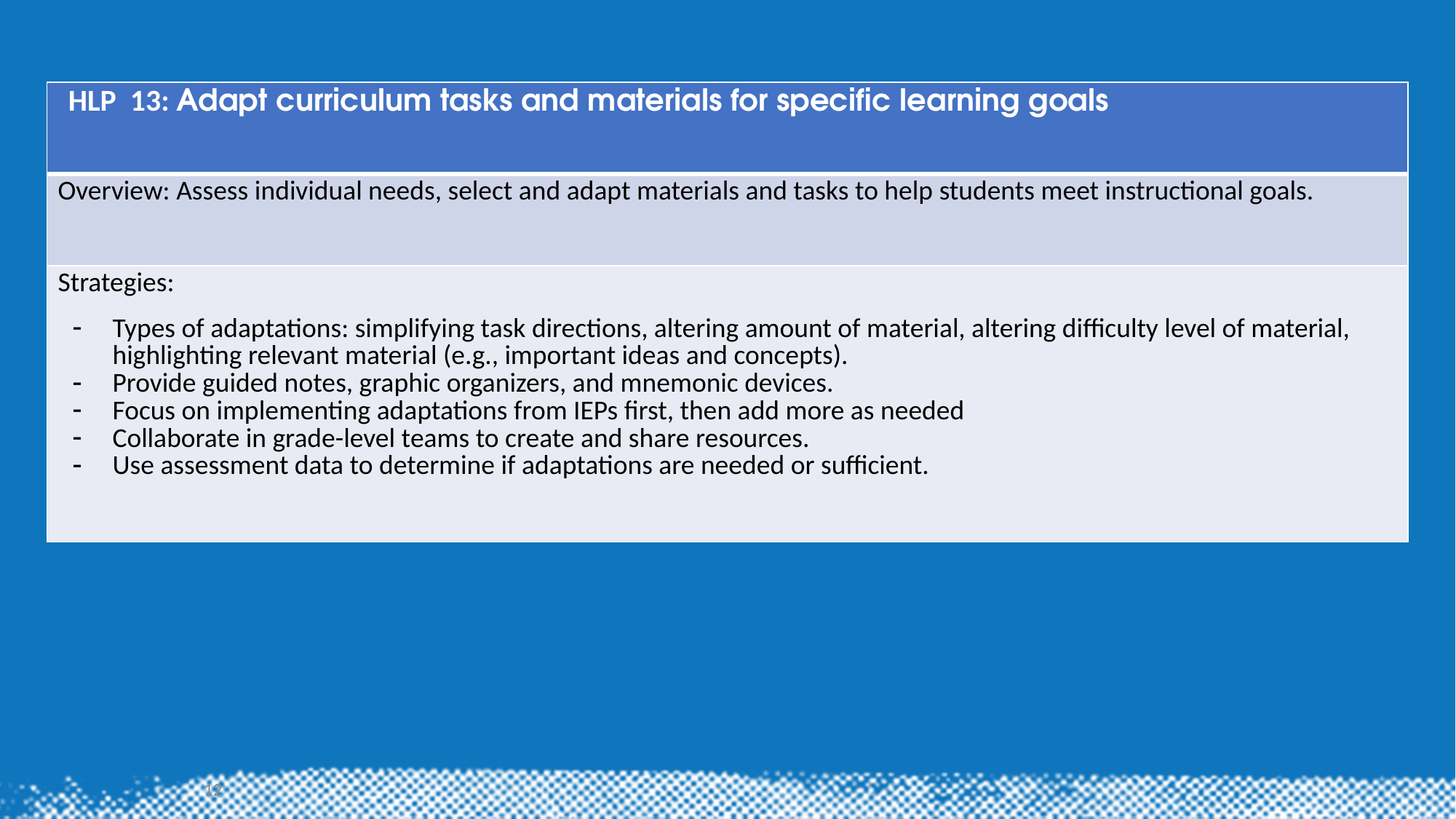

# HLP 13
| HLP  13: Adapt curriculum tasks and materials for specific learning goals |
| --- |
| Overview: Assess individual needs, select and adapt materials and tasks to help students meet instructional goals. |
| Strategies: Types of adaptations: simplifying task directions, altering amount of material, altering difficulty level of material, highlighting relevant material (e.g., important ideas and concepts). Provide guided notes, graphic organizers, and mnemonic devices. Focus on implementing adaptations from IEPs first, then add more as needed Collaborate in grade-level teams to create and share resources. Use assessment data to determine if adaptations are needed or sufficient. |
12